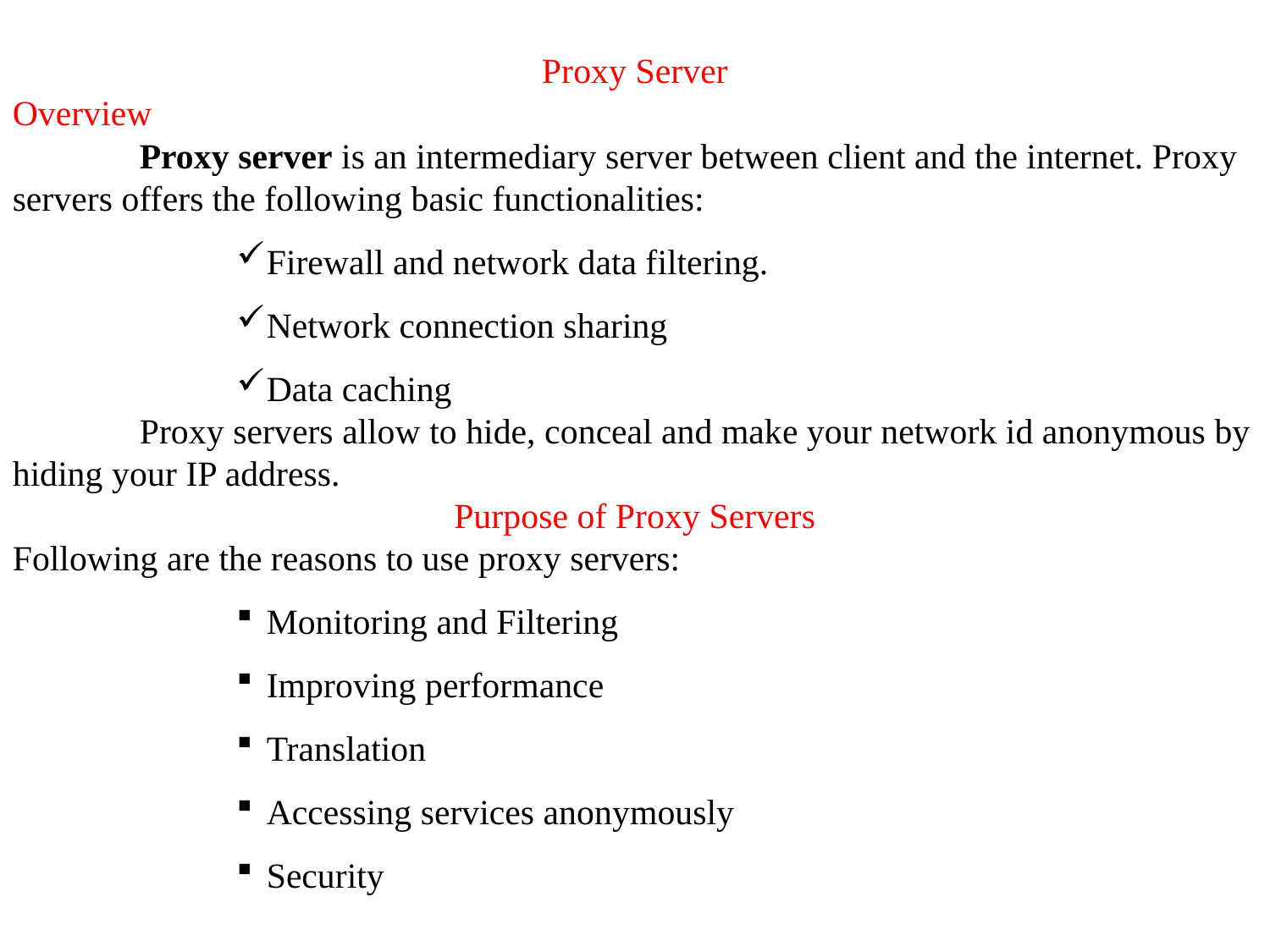

Proxy Server
Overview
	Proxy server is an intermediary server between client and the internet. Proxy
servers offers the following basic functionalities:
Firewall and network data filtering.
Network connection sharing
Data caching
	Proxy servers allow to hide, conceal and make your network id anonymous by hiding your IP address.
Purpose of Proxy Servers
Following are the reasons to use proxy servers:
Monitoring and Filtering
Improving performance
Translation
Accessing services anonymously
Security